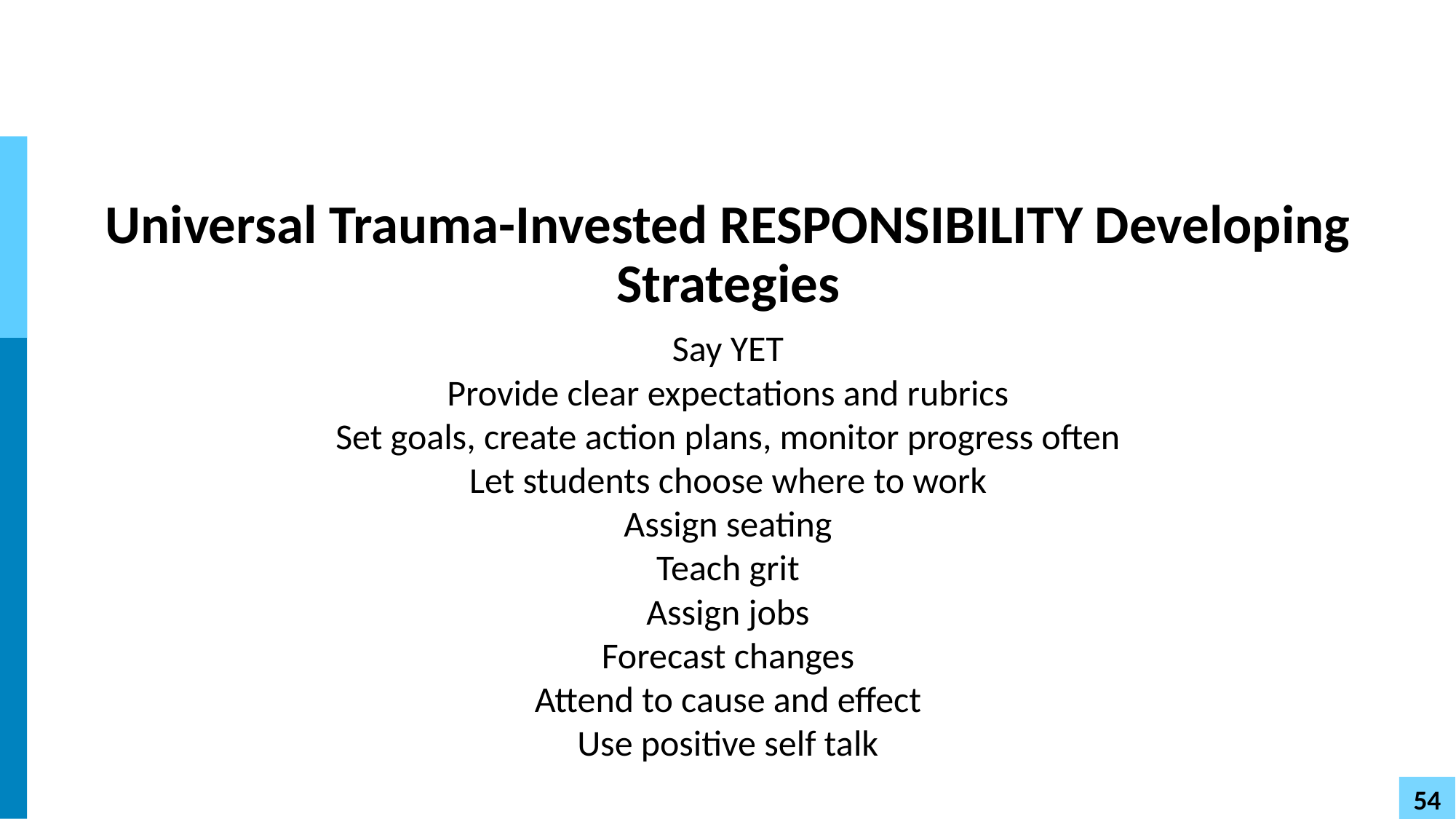

# Universal Trauma-Invested RESPONSIBILITY Developing Strategies
Say YET
Provide clear expectations and rubrics
Set goals, create action plans, monitor progress often
Let students choose where to work
Assign seating
Teach grit
Assign jobs
Forecast changes
Attend to cause and effect
Use positive self talk